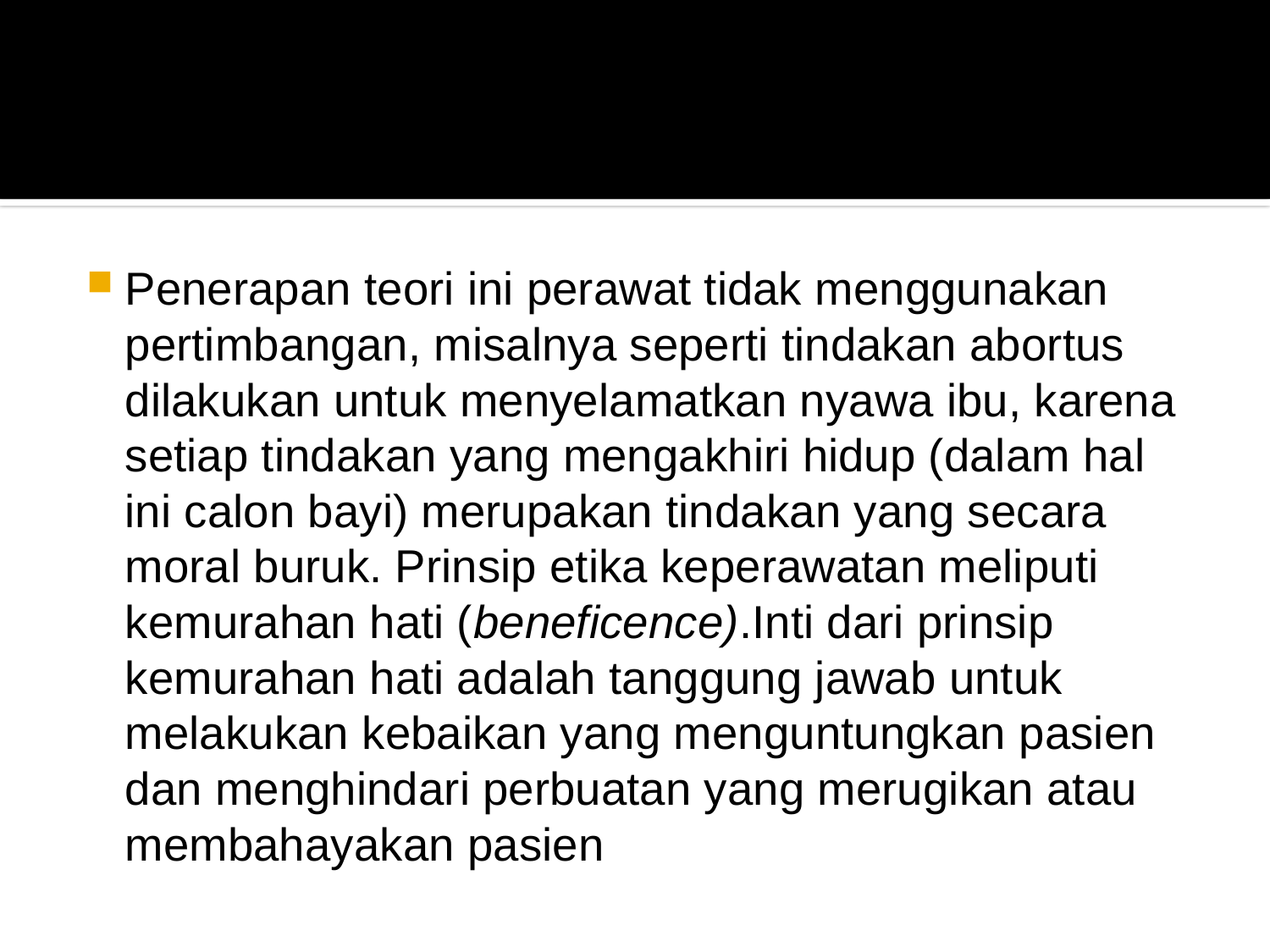

#
Penerapan teori ini perawat tidak menggunakan pertimbangan, misalnya seperti tindakan abortus dilakukan untuk menyelamatkan nyawa ibu, karena setiap tindakan yang mengakhiri hidup (dalam hal ini calon bayi) merupakan tindakan yang secara moral buruk. Prinsip etika keperawatan meliputi kemurahan hati (beneficence).Inti dari prinsip kemurahan hati adalah tanggung jawab untuk melakukan kebaikan yang menguntungkan pasien dan menghindari perbuatan yang merugikan atau membahayakan pasien